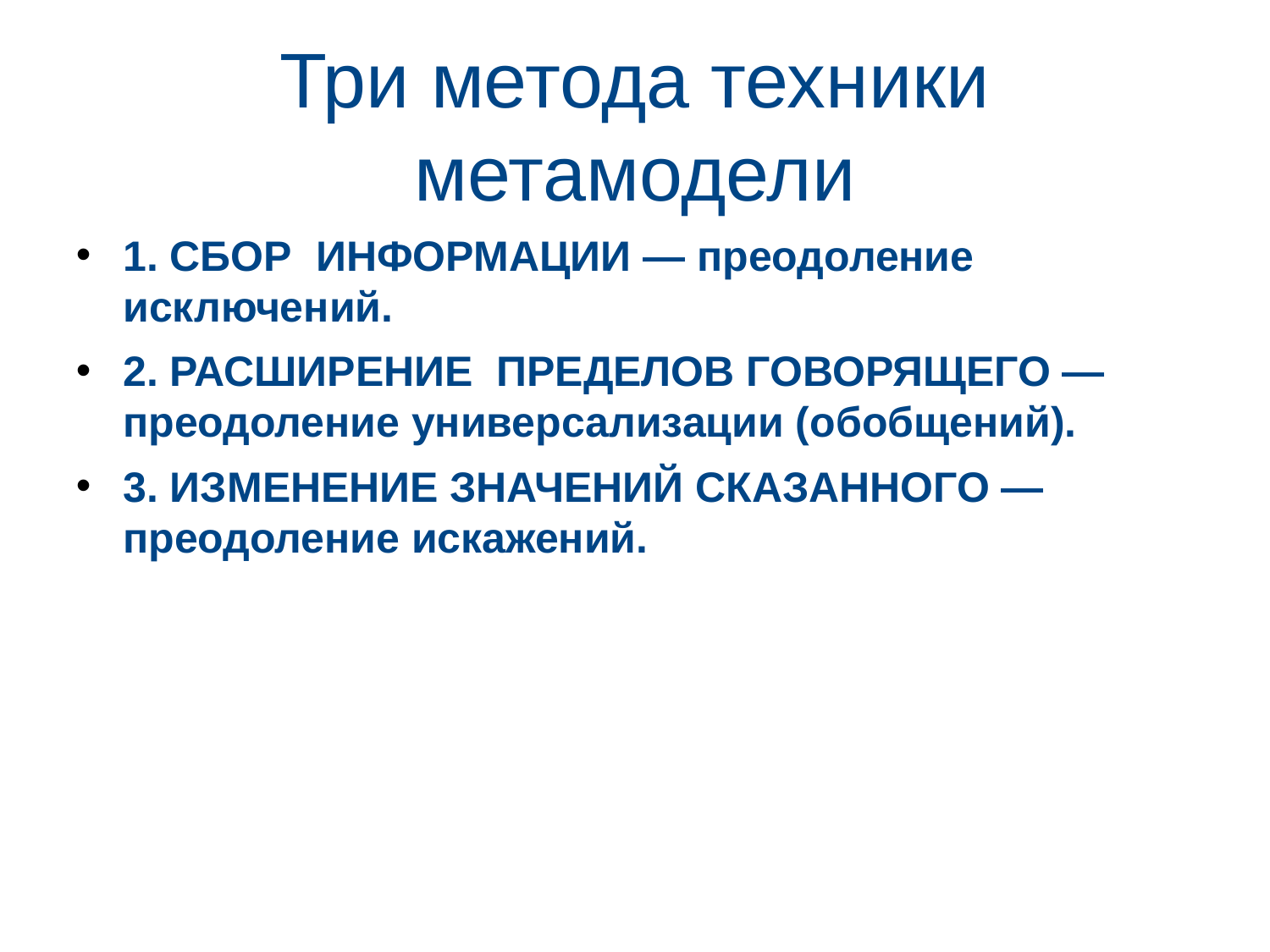

# Три метода техники метамодели
1. СБОР  ИНФОРМАЦИИ — преодоление исключений.
2. РАСШИРЕНИЕ  ПРЕДЕЛОВ ГОВОРЯЩЕГО — преодоление универсализации (обобщений).
3. ИЗМЕНЕНИЕ ЗНАЧЕНИЙ СКАЗАННОГО — преодоление искажений.